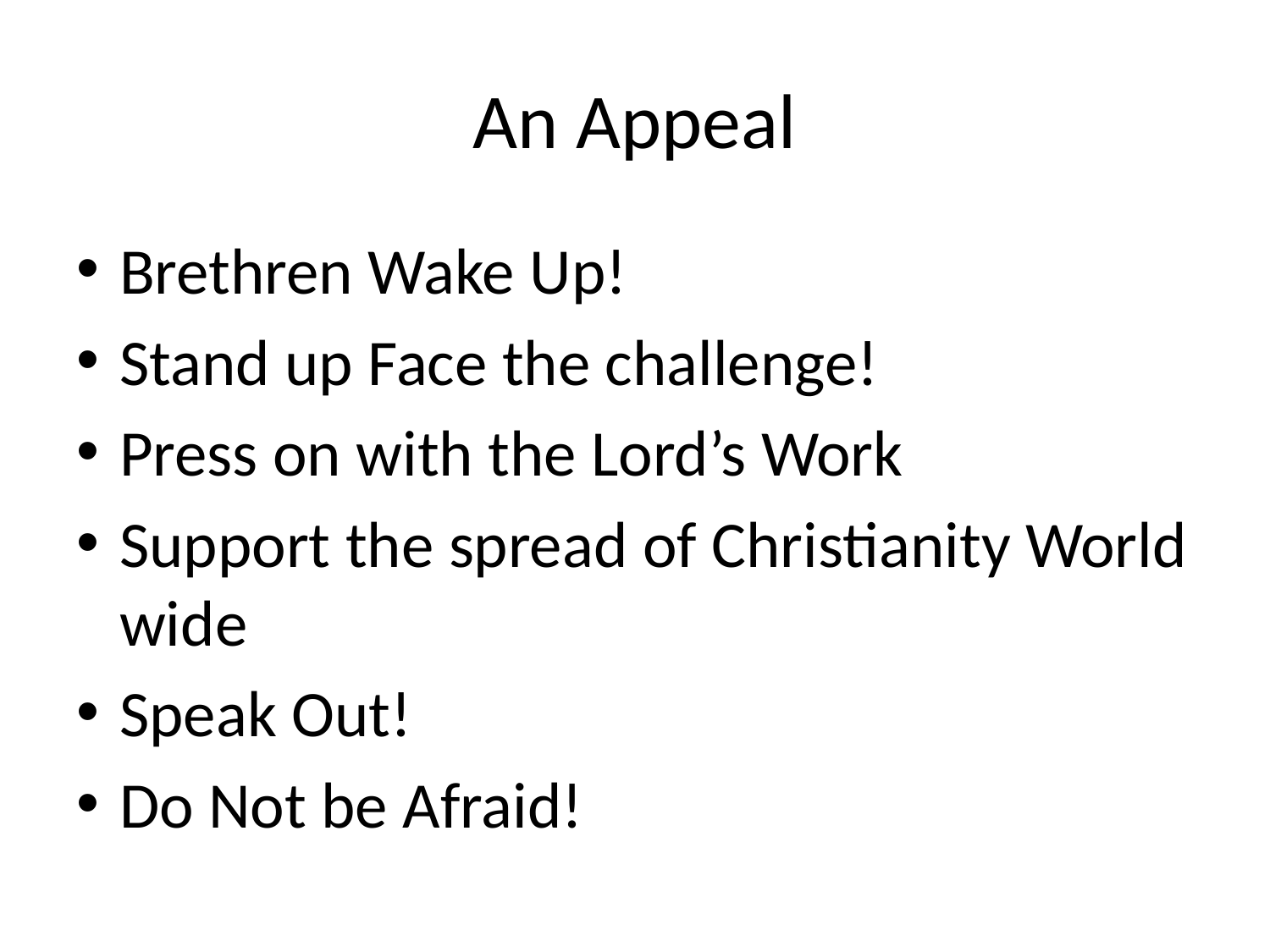

# An Appeal
Brethren Wake Up!
Stand up Face the challenge!
Press on with the Lord’s Work
Support the spread of Christianity World wide
Speak Out!
Do Not be Afraid!